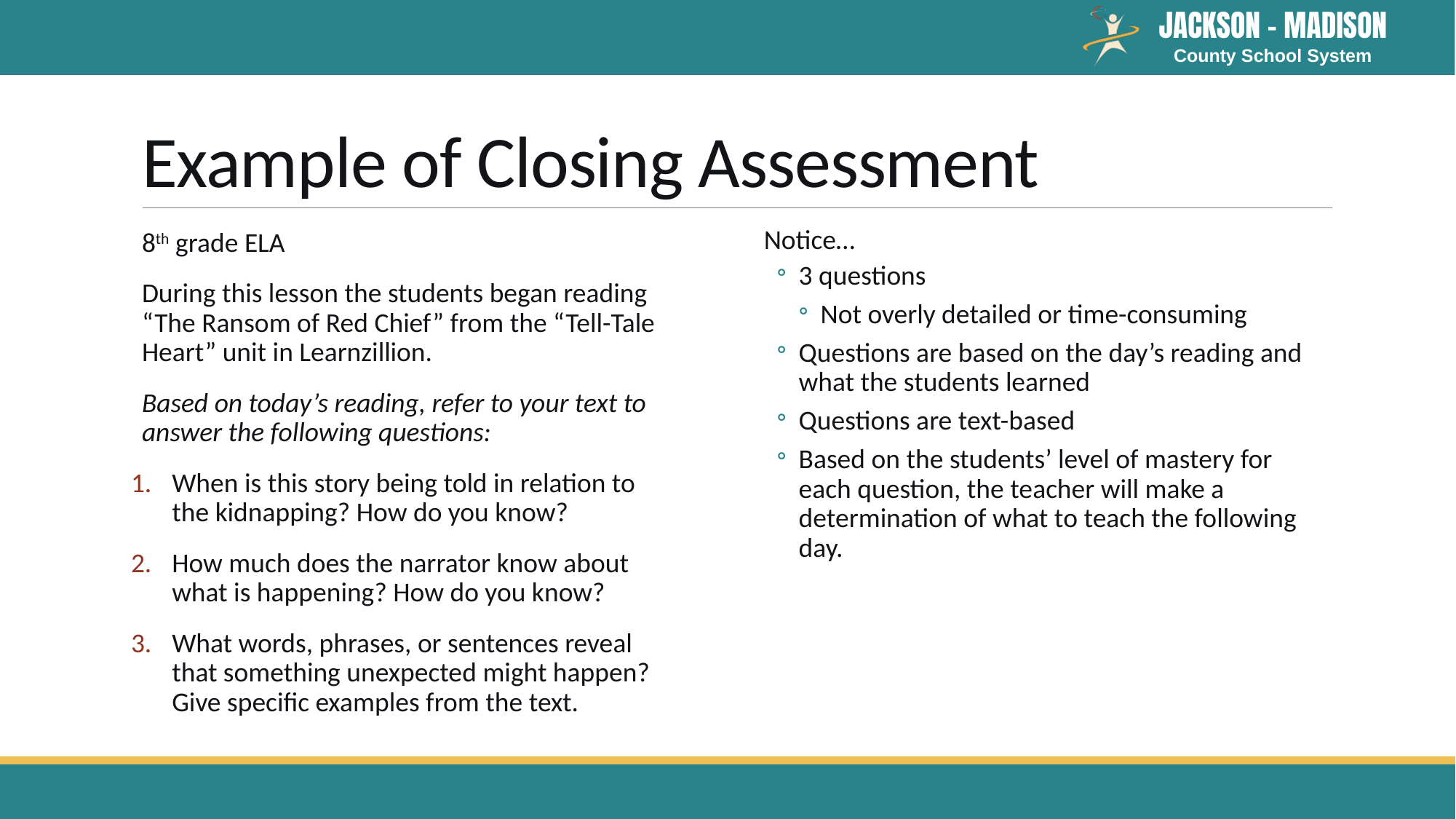

# Example of Closing Assessment
Notice…
3 questions
Not overly detailed or time-consuming
Questions are based on the day’s reading and what the students learned
Questions are text-based
Based on the students’ level of mastery for each question, the teacher will make a determination of what to teach the following day.
8th grade ELA
During this lesson the students began reading “The Ransom of Red Chief” from the “Tell-Tale Heart” unit in Learnzillion.
Based on today’s reading, refer to your text to answer the following questions:
When is this story being told in relation to the kidnapping? How do you know?
How much does the narrator know about what is happening? How do you know?
What words, phrases, or sentences reveal that something unexpected might happen? Give specific examples from the text.